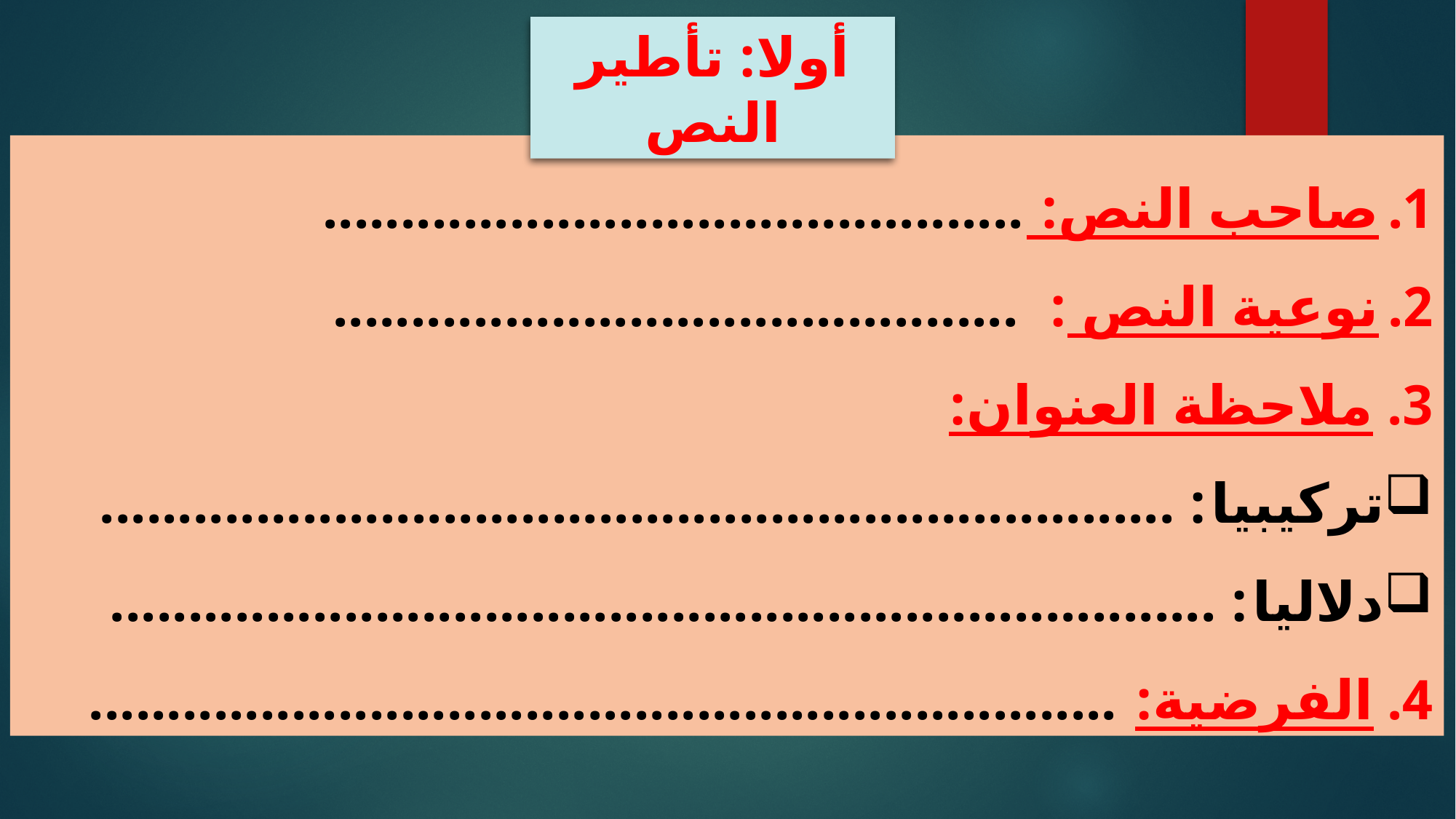

أولا: تأطير النص
صاحب النص: .............................................
نوعية النص :  ............................................
3. ملاحظة العنوان:
تركيبيا: .....................................................................
دلاليا: .......................................................................
4. الفرضية: ..................................................................